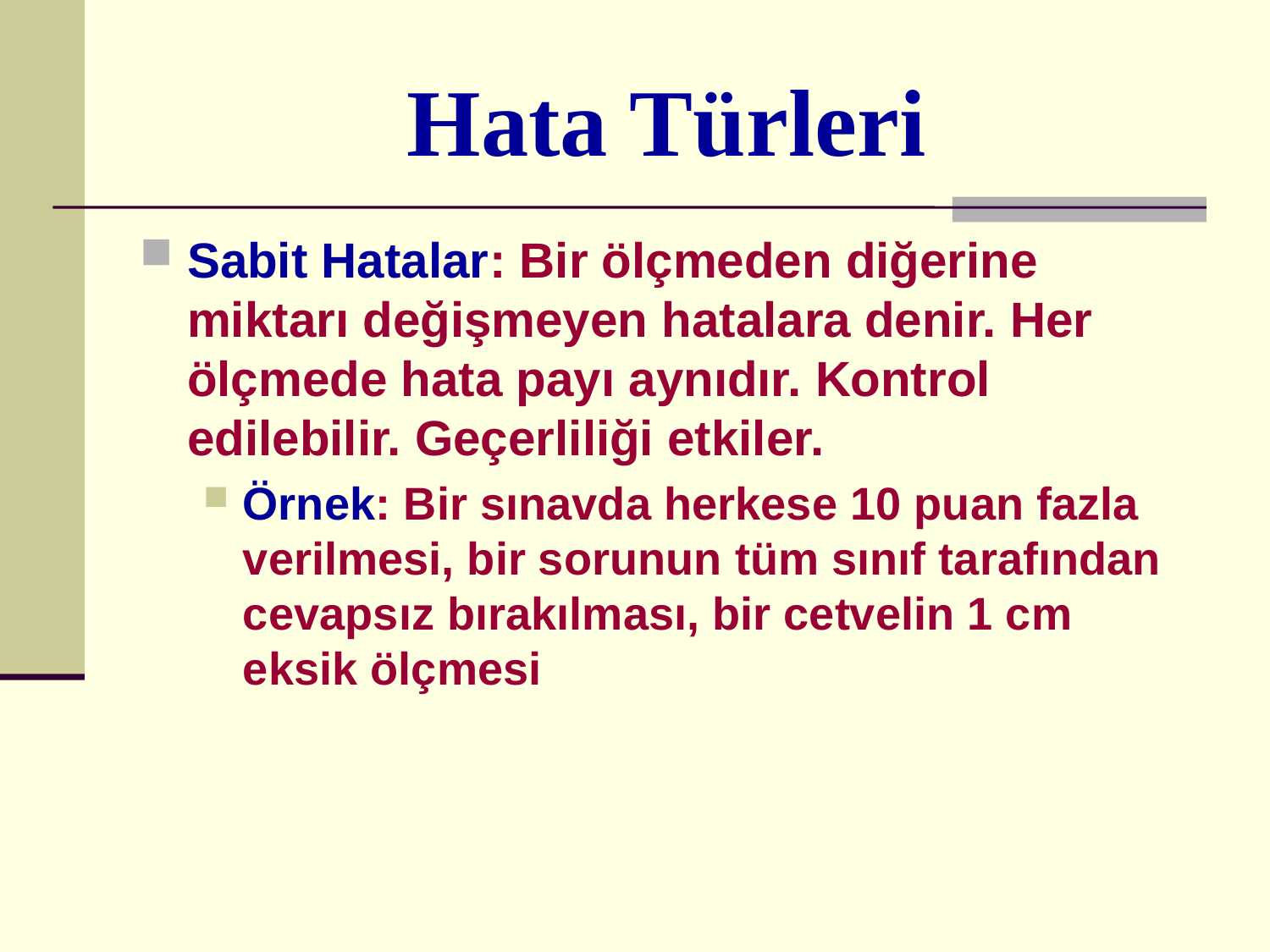

# Hata Türleri
Sabit Hatalar: Bir ölçmeden diğerine miktarı değişmeyen hatalara denir. Her ölçmede hata payı aynıdır. Kontrol edilebilir. Geçerliliği etkiler.
Örnek: Bir sınavda herkese 10 puan fazla verilmesi, bir sorunun tüm sınıf tarafından cevapsız bırakılması, bir cetvelin 1 cm eksik ölçmesi